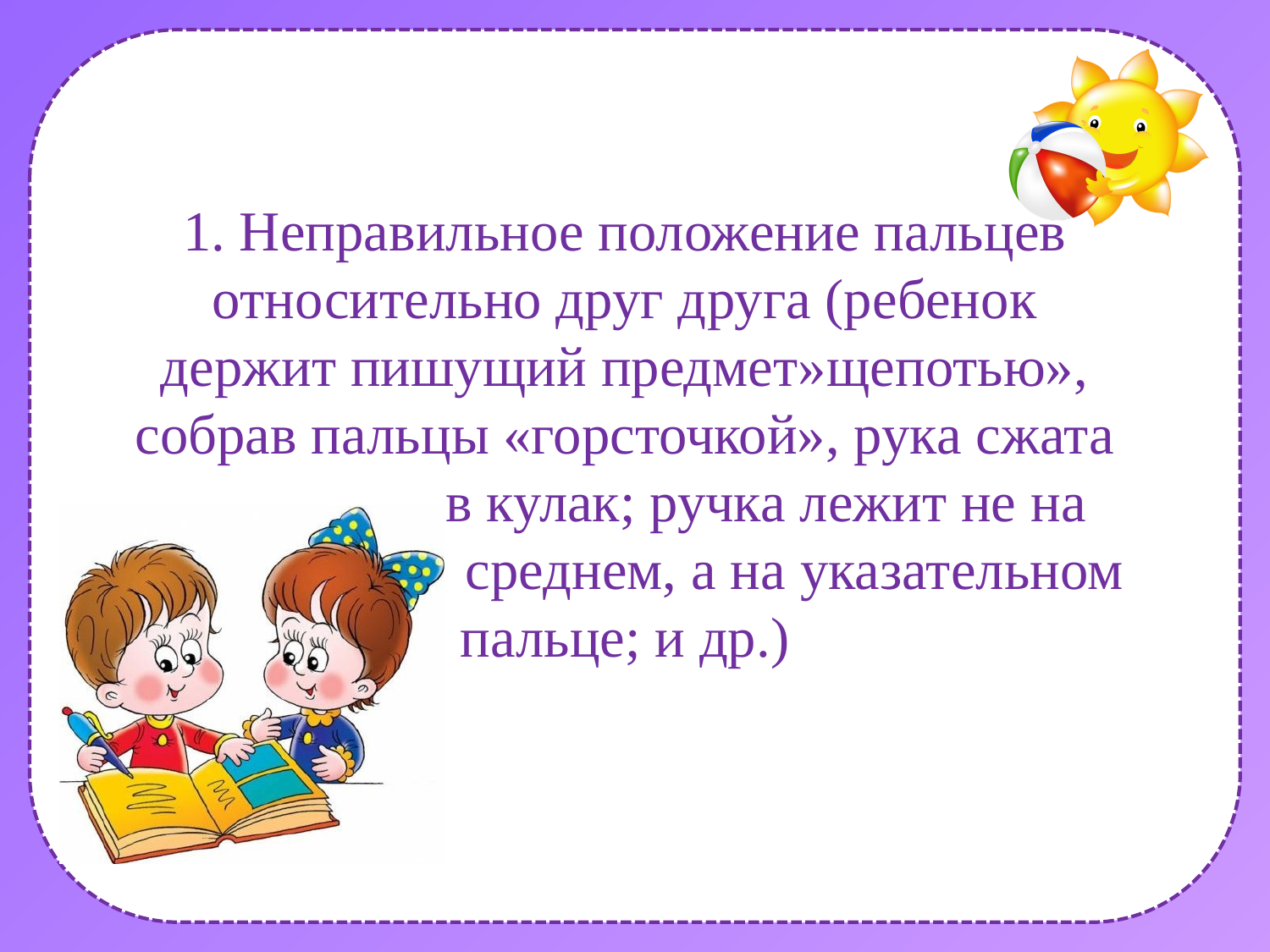

# 1. Неправильное положение пальцев относительно друг друга (ребенок держит пишущий предмет»щепотью», собрав пальцы «горсточкой», рука сжата в кулак; ручка лежит не на среднем, а на указательном пальце; и др.)